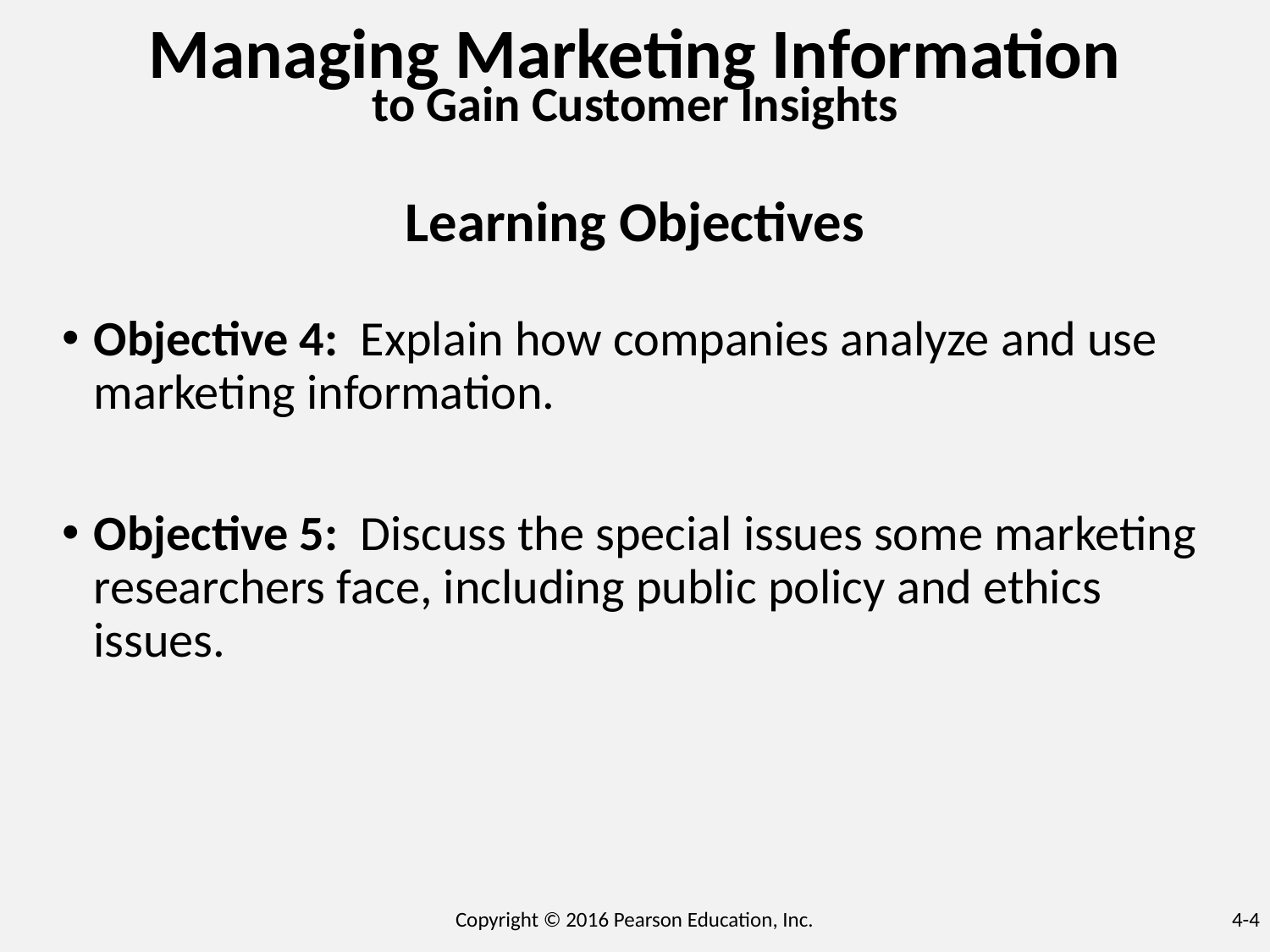

# Managing Marketing Information to Gain Customer Insights
Learning Objectives
Objective 4:  Explain how companies analyze and use marketing information.

Objective 5:  Discuss the special issues some marketing researchers face, including public policy and ethics issues.

Copyright © 2016 Pearson Education, Inc.
4-4